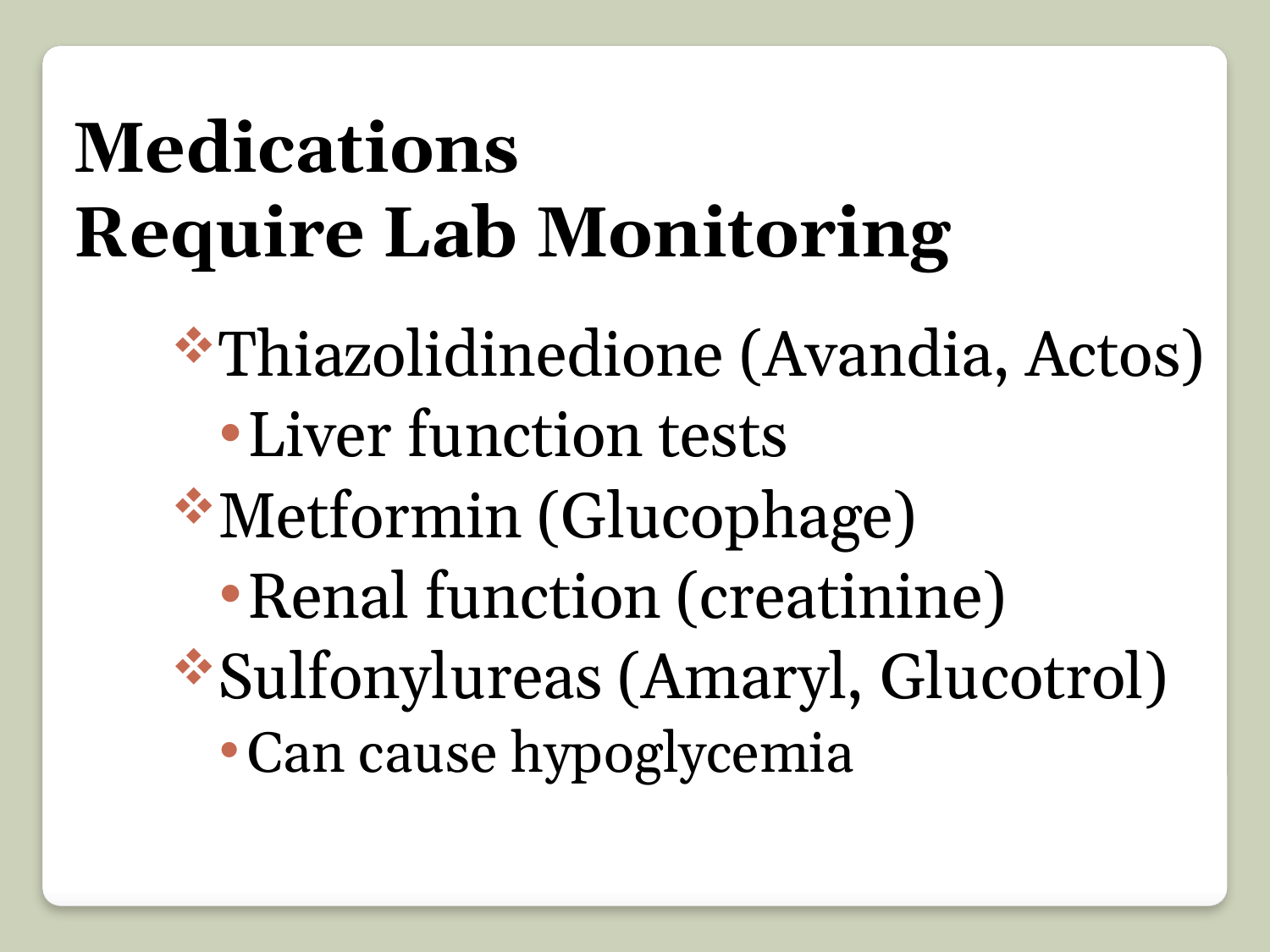

Medications
Require Lab Monitoring
Thiazolidinedione (Avandia, Actos)
Liver function tests
Metformin (Glucophage)
Renal function (creatinine)
Sulfonylureas (Amaryl, Glucotrol)
Can cause hypoglycemia